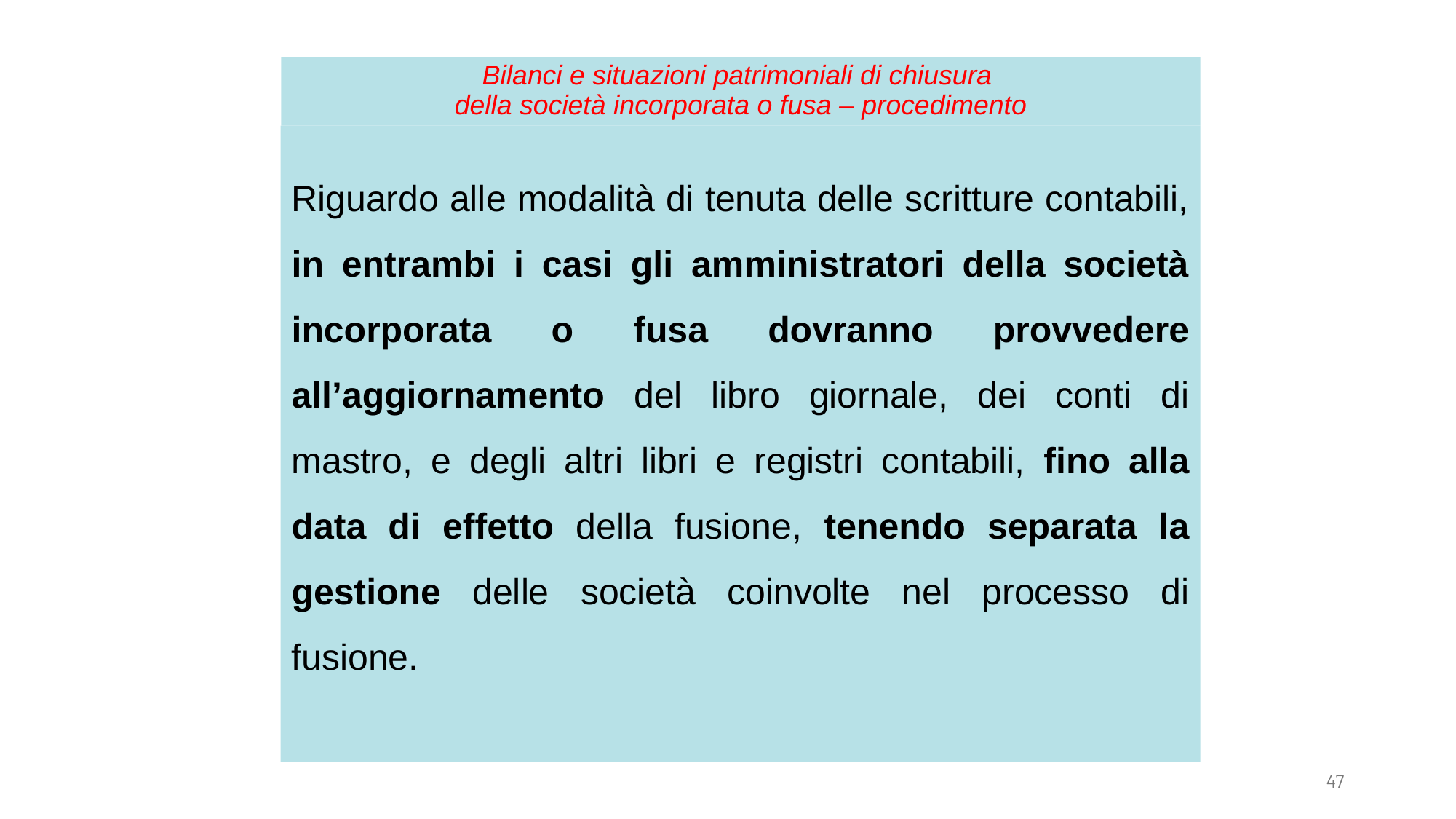

# Bilanci e situazioni patrimoniali di chiusura della società incorporata o fusa – procedimento

Riguardo alle modalità di tenuta delle scritture contabili, in entrambi i casi gli amministratori della società incorporata o fusa dovranno provvedere all’aggiornamento del libro giornale, dei conti di mastro, e degli altri libri e registri contabili, fino alla data di effetto della fusione, tenendo separata la gestione delle società coinvolte nel processo di fusione.
47